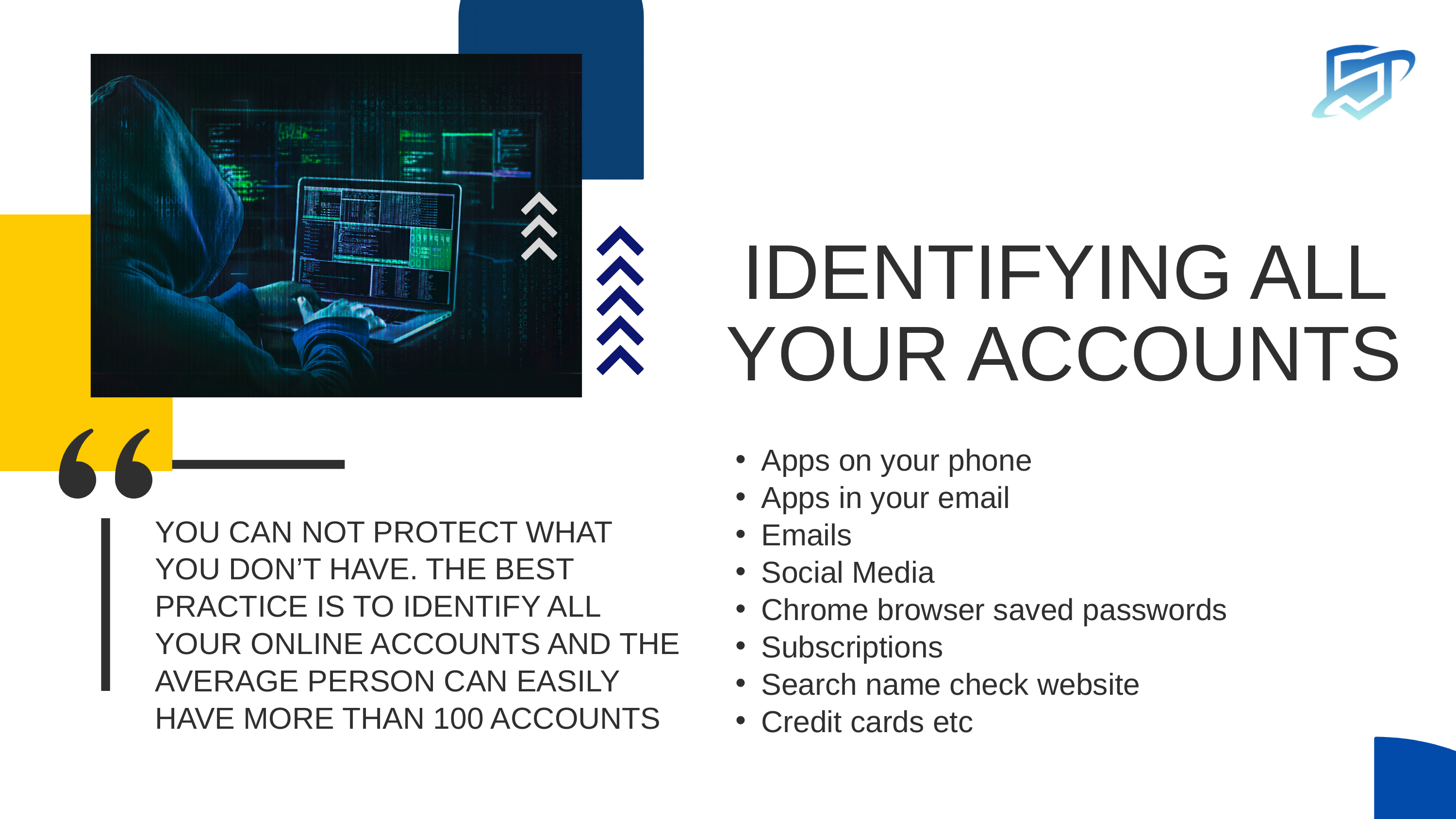

IDENTIFYING ALL YOUR ACCOUNTS

Apps on your phone
Apps in your email
Emails
Social Media​
Chrome browser saved passwords​
Subscriptions​
Search name check website ​
Credit cards etc
YOU CAN NOT PROTECT WHAT YOU DON’T HAVE. THE BEST PRACTICE IS TO IDENTIFY ALL YOUR ONLINE ACCOUNTS AND THE AVERAGE PERSON CAN EASILY HAVE MORE THAN 100 ACCOUNTS​